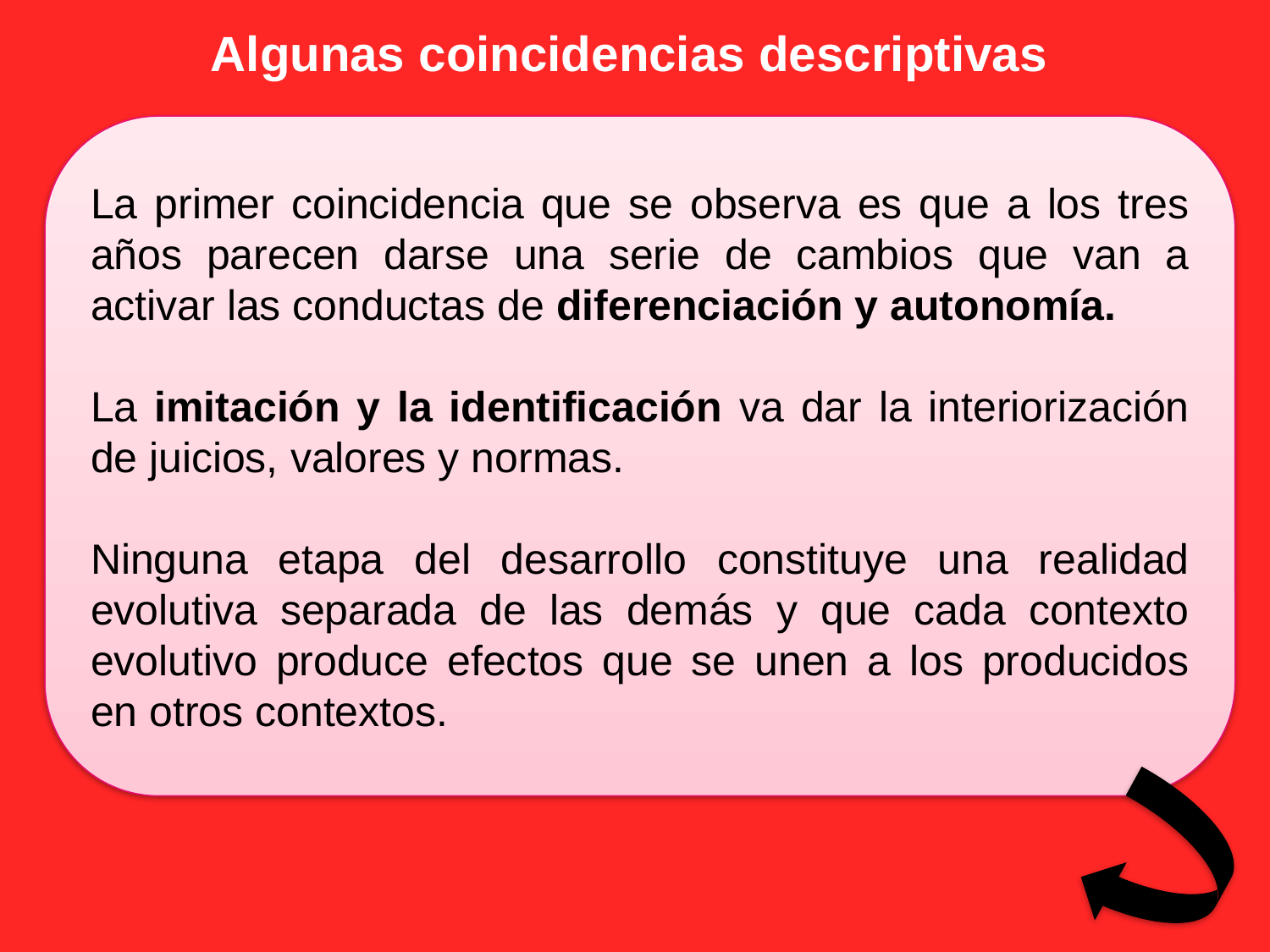

Algunas coincidencias descriptivas
La primer coincidencia que se observa es que a los tres años parecen darse una serie de cambios que van a activar las conductas de diferenciación y autonomía.

La imitación y la identificación va dar la interiorización de juicios, valores y normas.

Ninguna etapa del desarrollo constituye una realidad evolutiva separada de las demás y que cada contexto evolutivo produce efectos que se unen a los producidos en otros contextos.